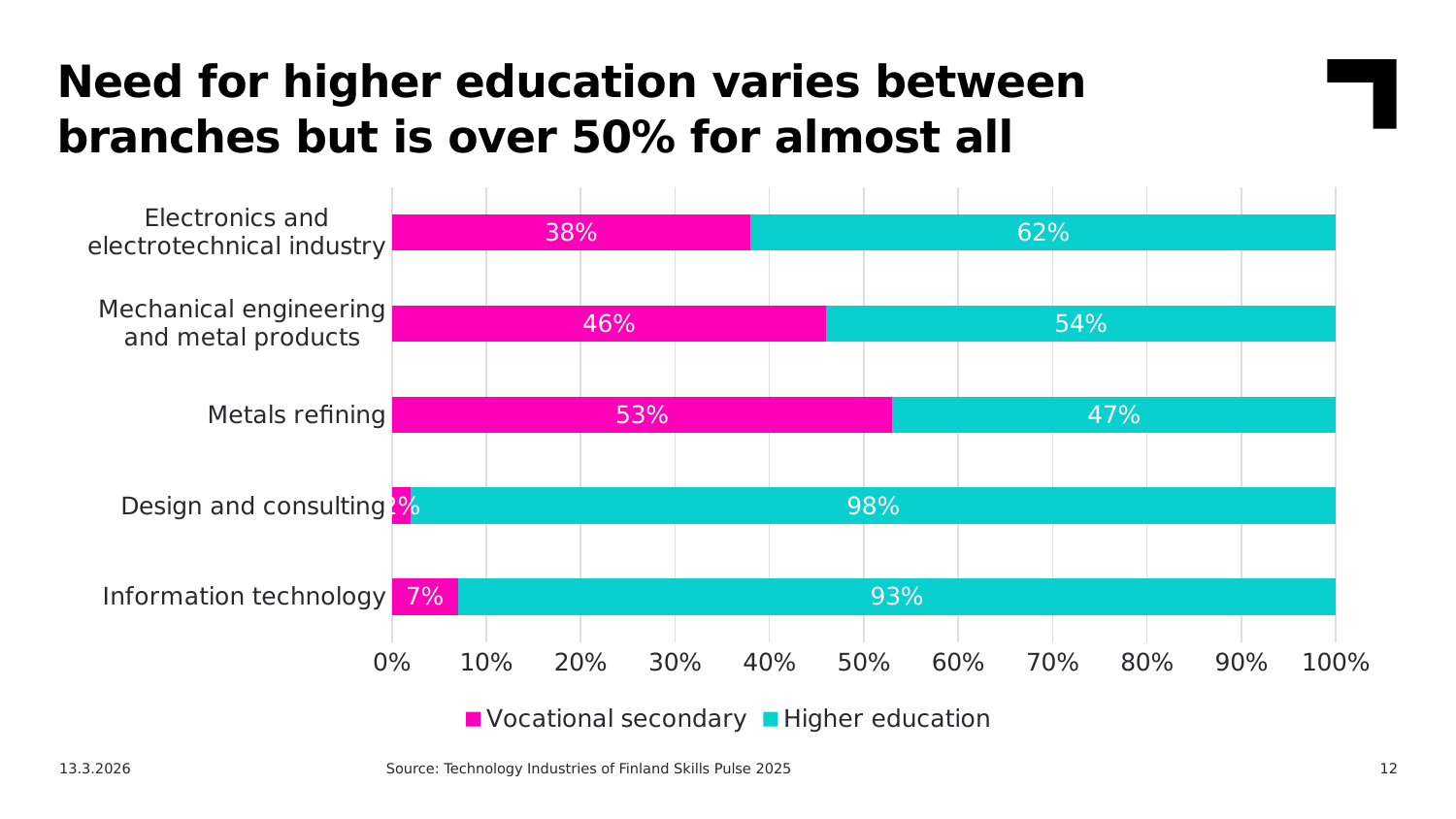

Need for higher education varies between branches but is over 50% for almost all

### Chart

| Category | Vocational secondary | Higher education |
|---|---|---|
| Information technology | 0.07 | 0.93 |
| Design and consulting | 0.02 | 0.98 |
| Metals refining | 0.53 | 0.47 |
| Mechanical engineering and metal products | 0.46 | 0.54 |
| Electronics and electrotechnical industry | 0.38 | 0.62 |
Source: Technology Industries of Finland Skills Pulse 2025

13.3.2026
12